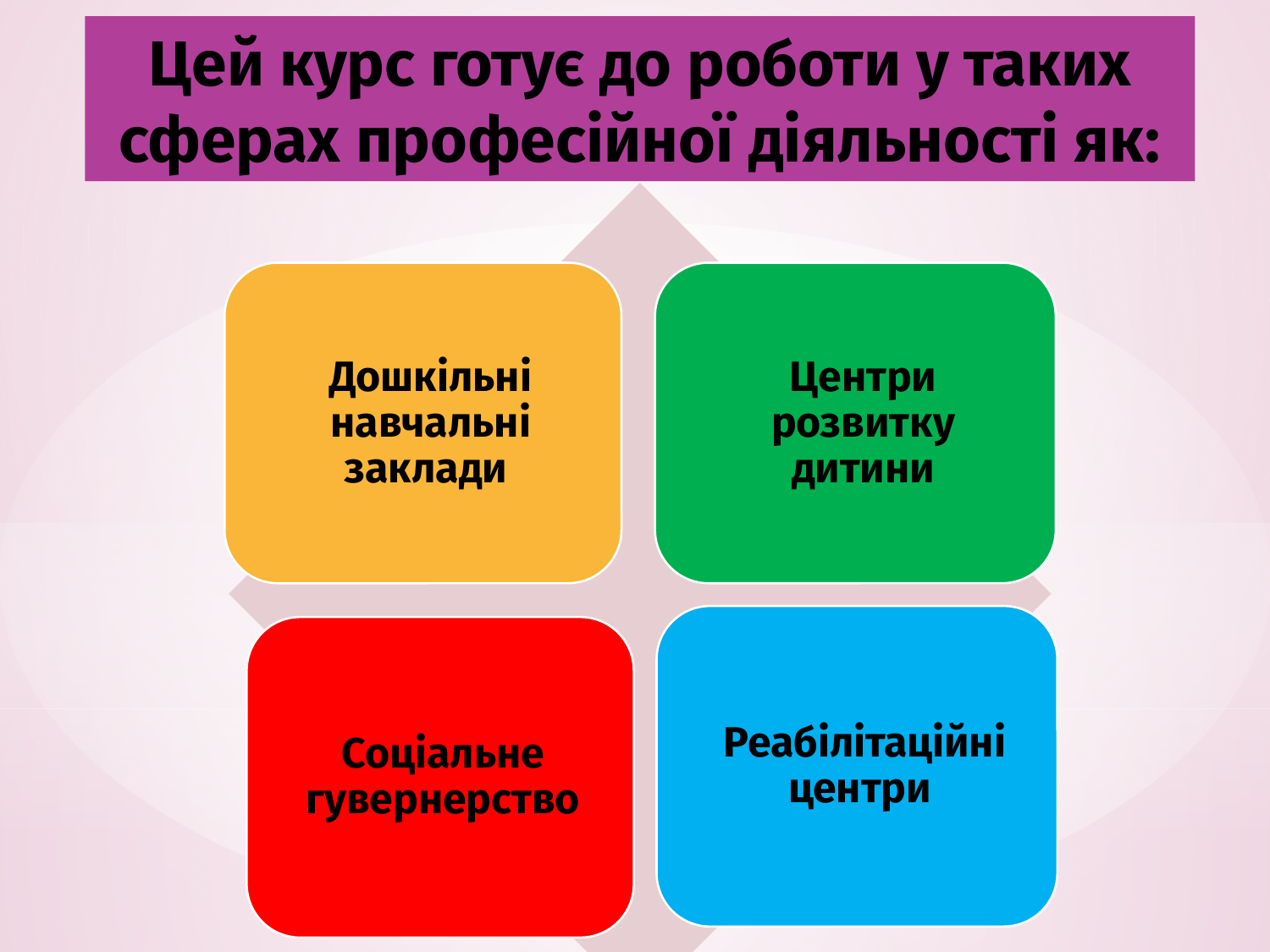

Цей курс готує до роботи у таких сферах професійної діяльності як:
Дошкільні навчальні заклади
Центри розвитку дитини
Соціальне  гувернерство
Реабілітаційні центри